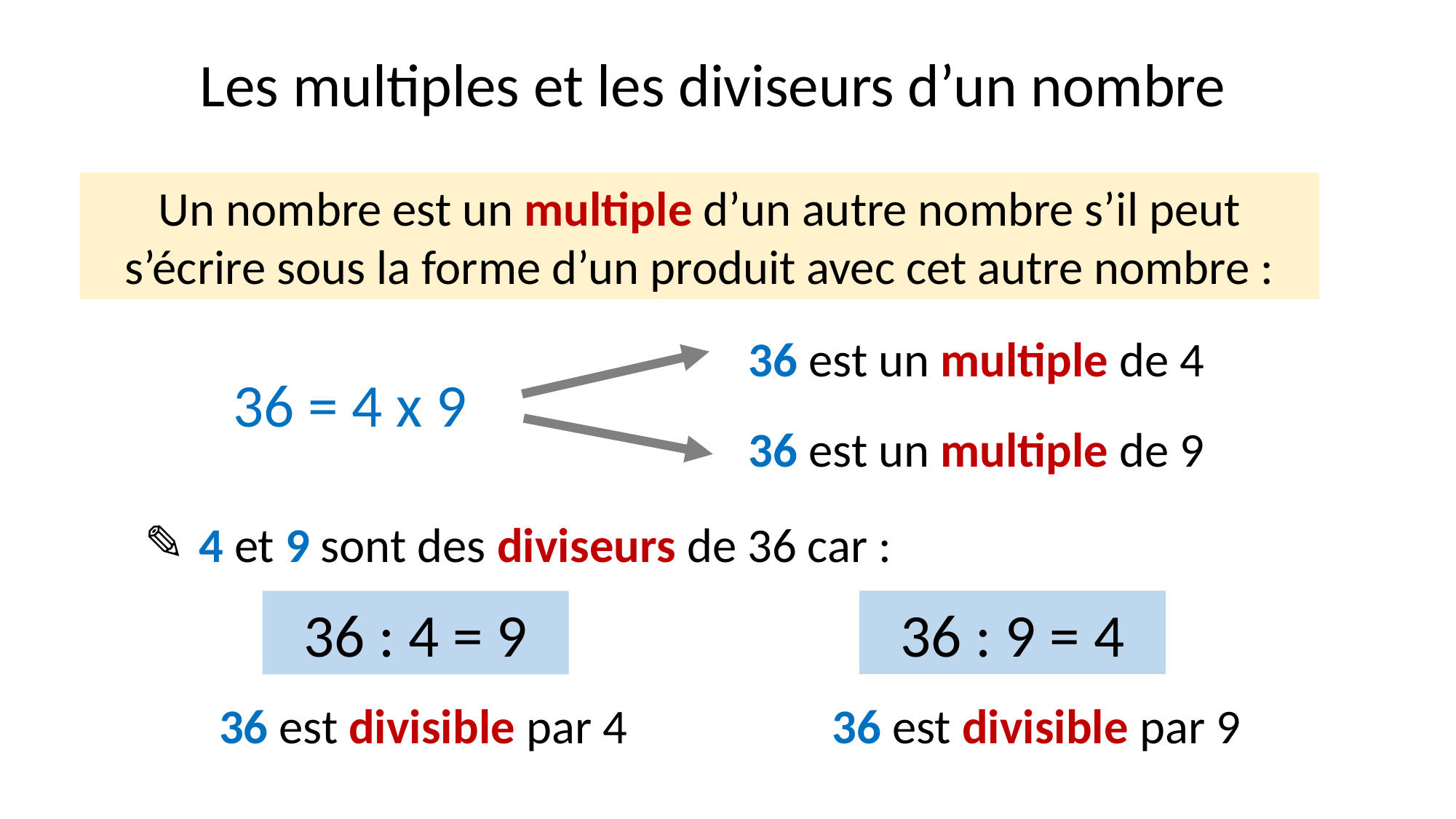

Les multiples et les diviseurs d’un nombre
Un nombre est un multiple d’un autre nombre s’il peut s’écrire sous la forme d’un produit avec cet autre nombre :
36 est un multiple de 4
36 = 4 x 9
36 est un multiple de 9
4 et 9 sont des diviseurs de 36 car :
36 : 9 = 4
36 : 4 = 9
36 est divisible par 9
36 est divisible par 4